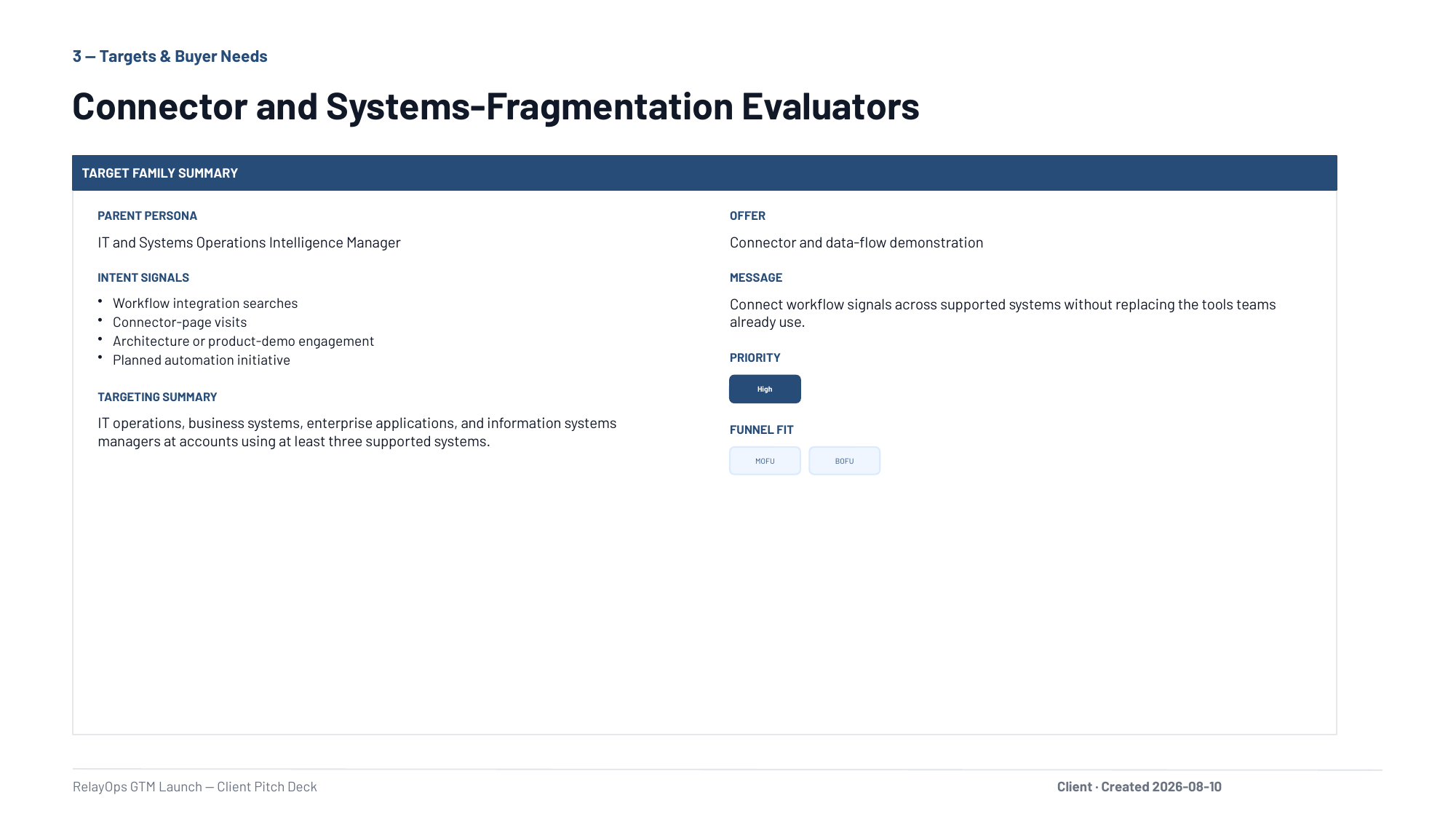

3 — Targets & Buyer Needs
Connector and Systems-Fragmentation Evaluators

TARGET FAMILY SUMMARY
PARENT PERSONA
OFFER
IT and Systems Operations Intelligence Manager
Connector and data-flow demonstration
INTENT SIGNALS
MESSAGE
Workflow integration searches
Connector-page visits
Architecture or product-demo engagement
Planned automation initiative
Connect workflow signals across supported systems without replacing the tools teams already use.
PRIORITY

High
TARGETING SUMMARY
IT operations, business systems, enterprise applications, and information systems managers at accounts using at least three supported systems.
FUNNEL FIT

MOFU

BOFU

RelayOps GTM Launch — Client Pitch Deck
Client · Created 2026-08-10